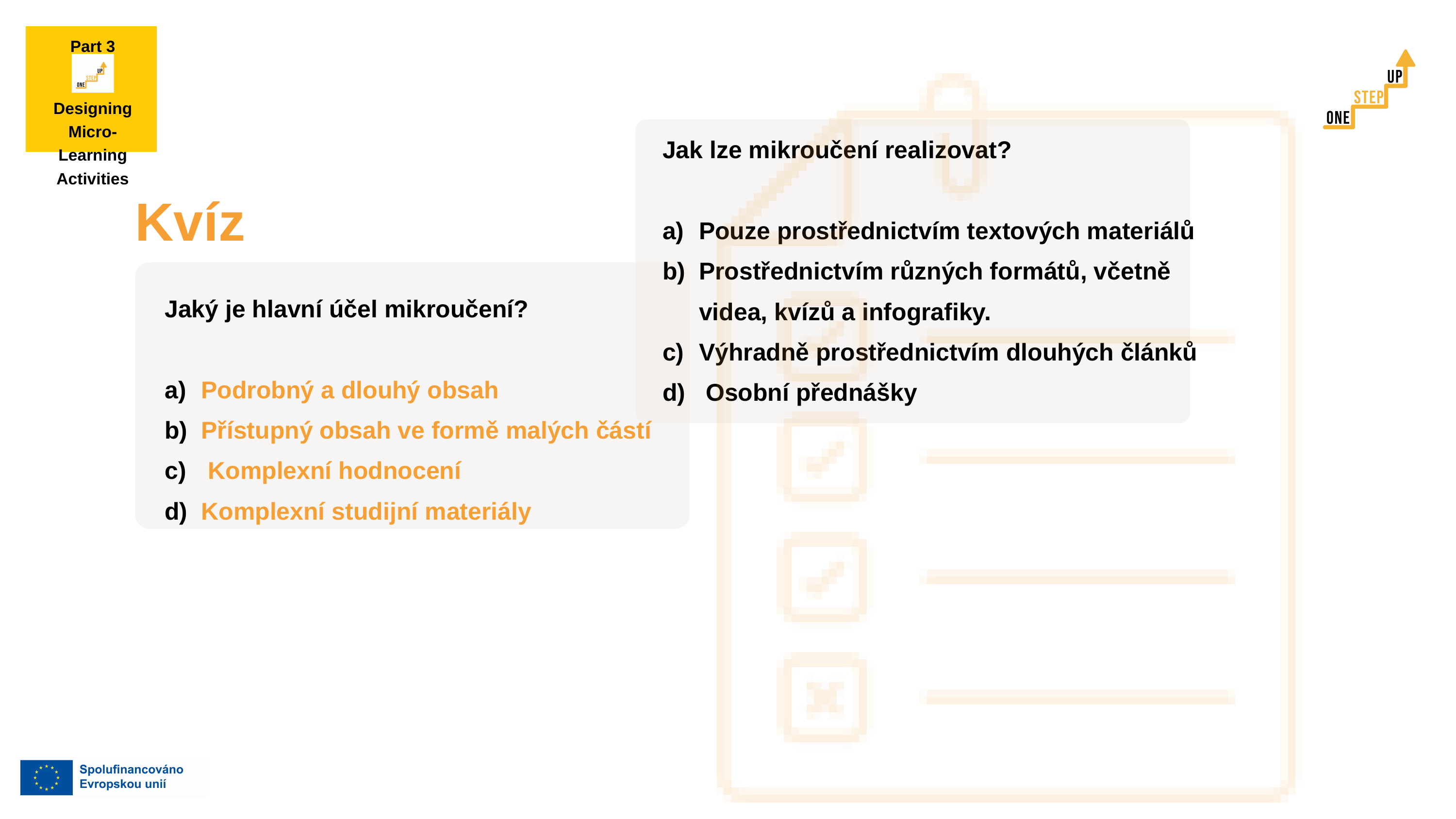

Part 3

Designing Micro-Learning Activities

Jak lze mikroučení realizovat?

Pouze prostřednictvím textových materiálů
Prostřednictvím různých formátů, včetně videa, kvízů a infografiky.
Výhradně prostřednictvím dlouhých článků
 Osobní přednášky
Kvíz
Jaký je hlavní účel mikroučení?

Podrobný a dlouhý obsah
Přístupný obsah ve formě malých částí
 Komplexní hodnocení
Komplexní studijní materiály